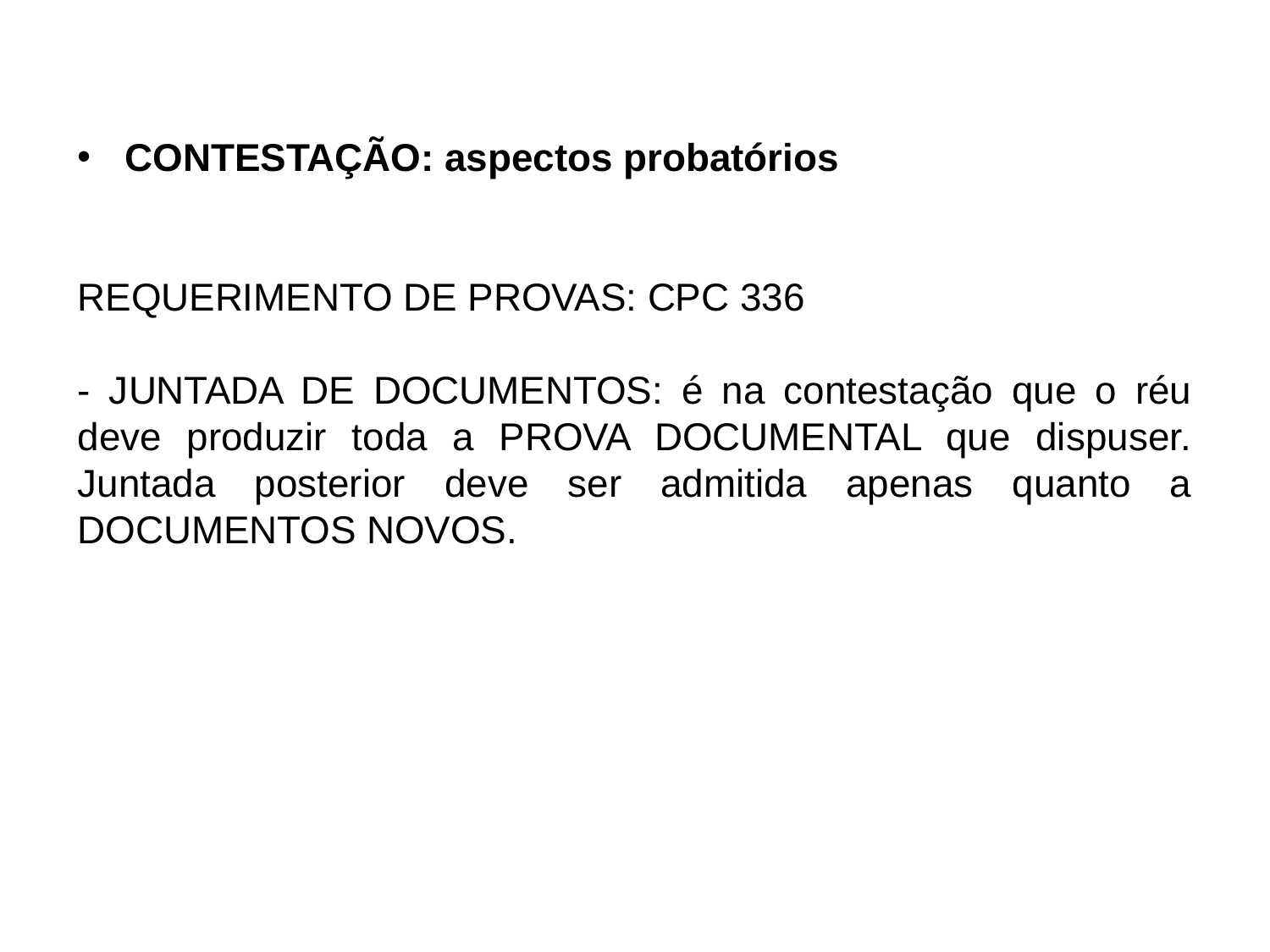

CONTESTAÇÃO: aspectos probatórios

REQUERIMENTO DE PROVAS: CPC 336

- JUNTADA DE DOCUMENTOS: é na contestação que o réu deve produzir toda a PROVA DOCUMENTAL que dispuser. Juntada posterior deve ser admitida apenas quanto a DOCUMENTOS NOVOS.